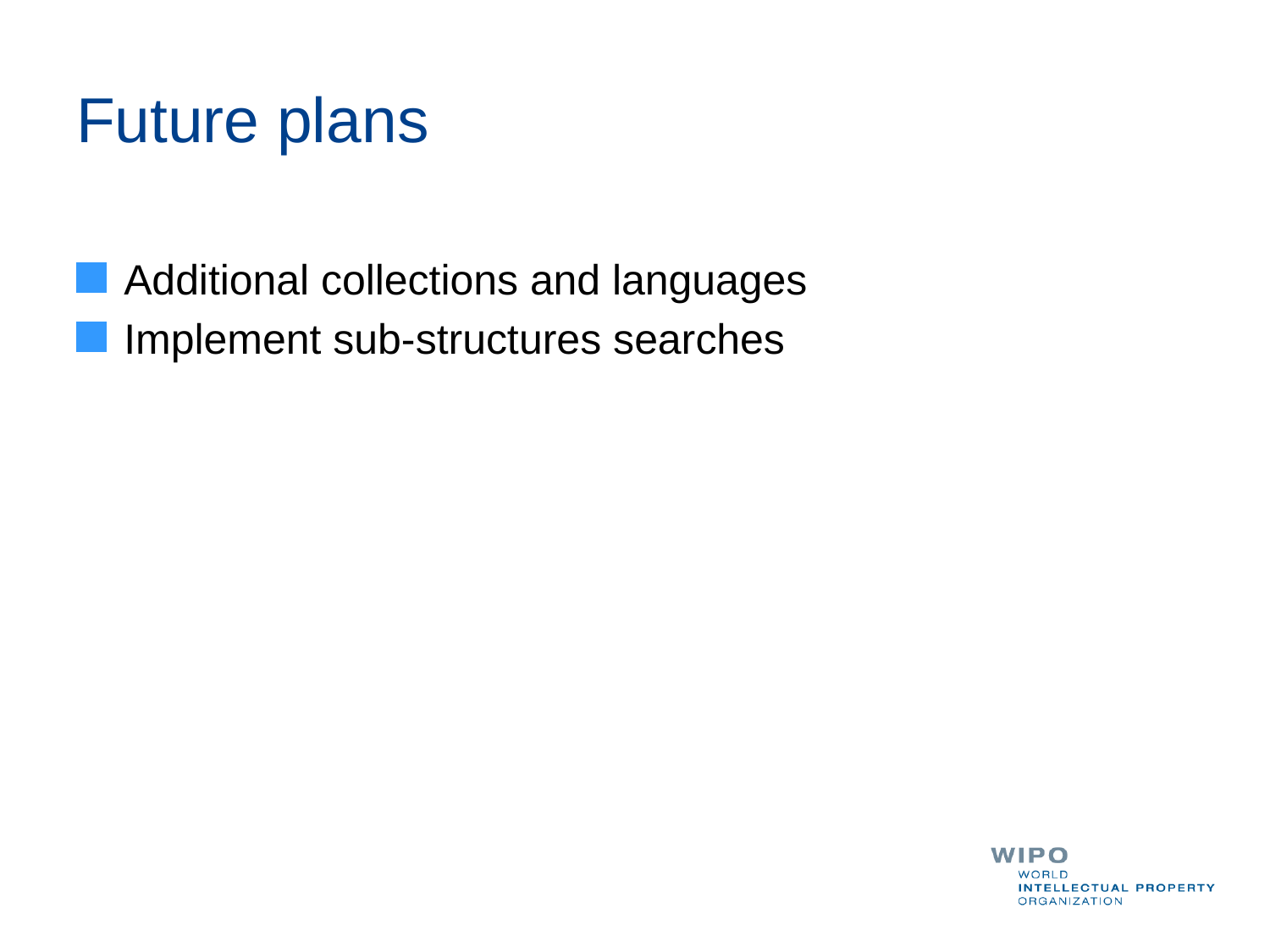

# Future plans
Additional collections and languages
Implement sub-structures searches